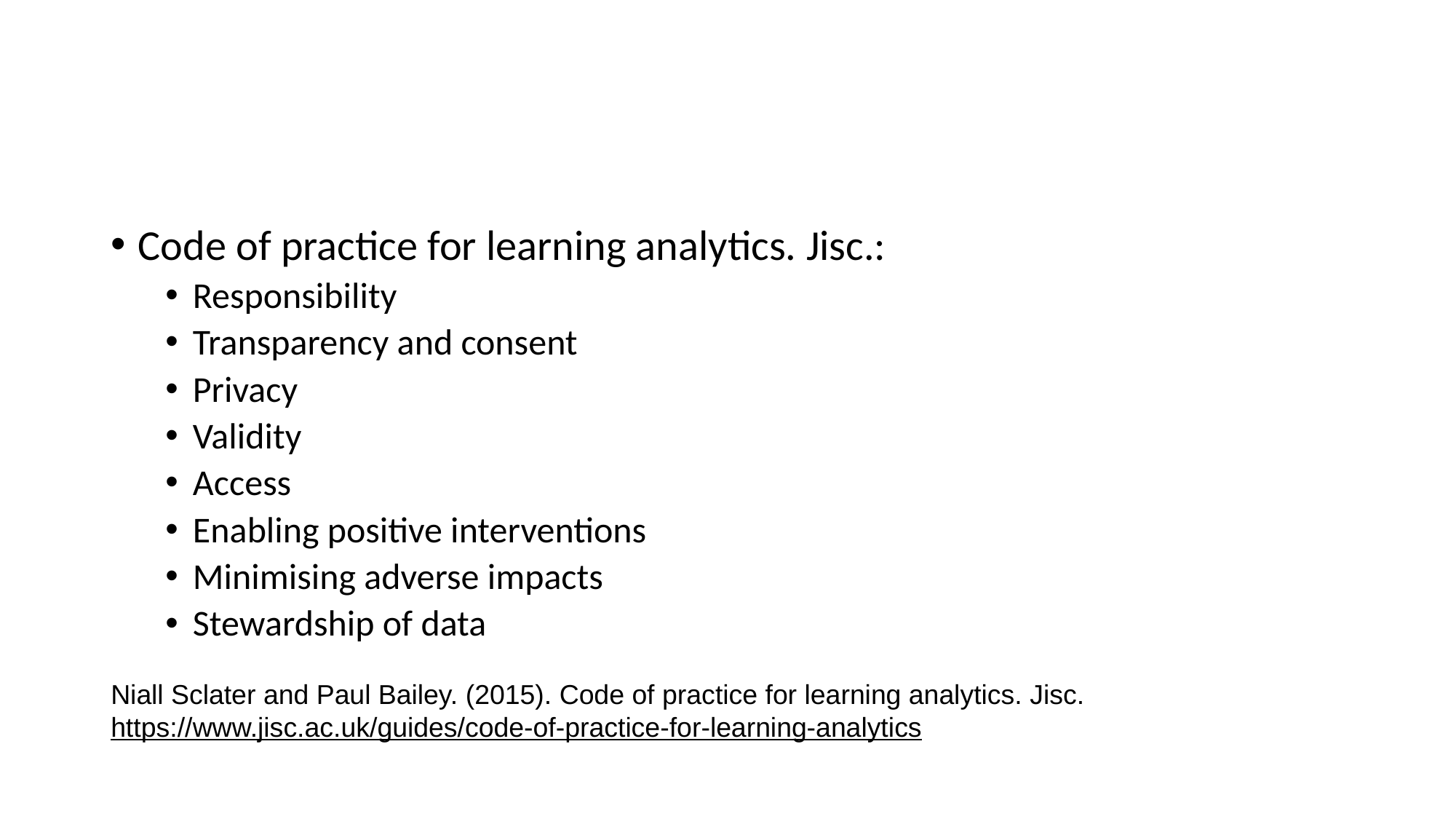

#
Code of practice for learning analytics. Jisc.:
Responsibility
Transparency and consent
Privacy
Validity
Access
Enabling positive interventions
Minimising adverse impacts
Stewardship of data

Niall Sclater and Paul Bailey. (2015). Code of practice for learning analytics. Jisc.
https://www.jisc.ac.uk/guides/code-of-practice-for-learning-analytics